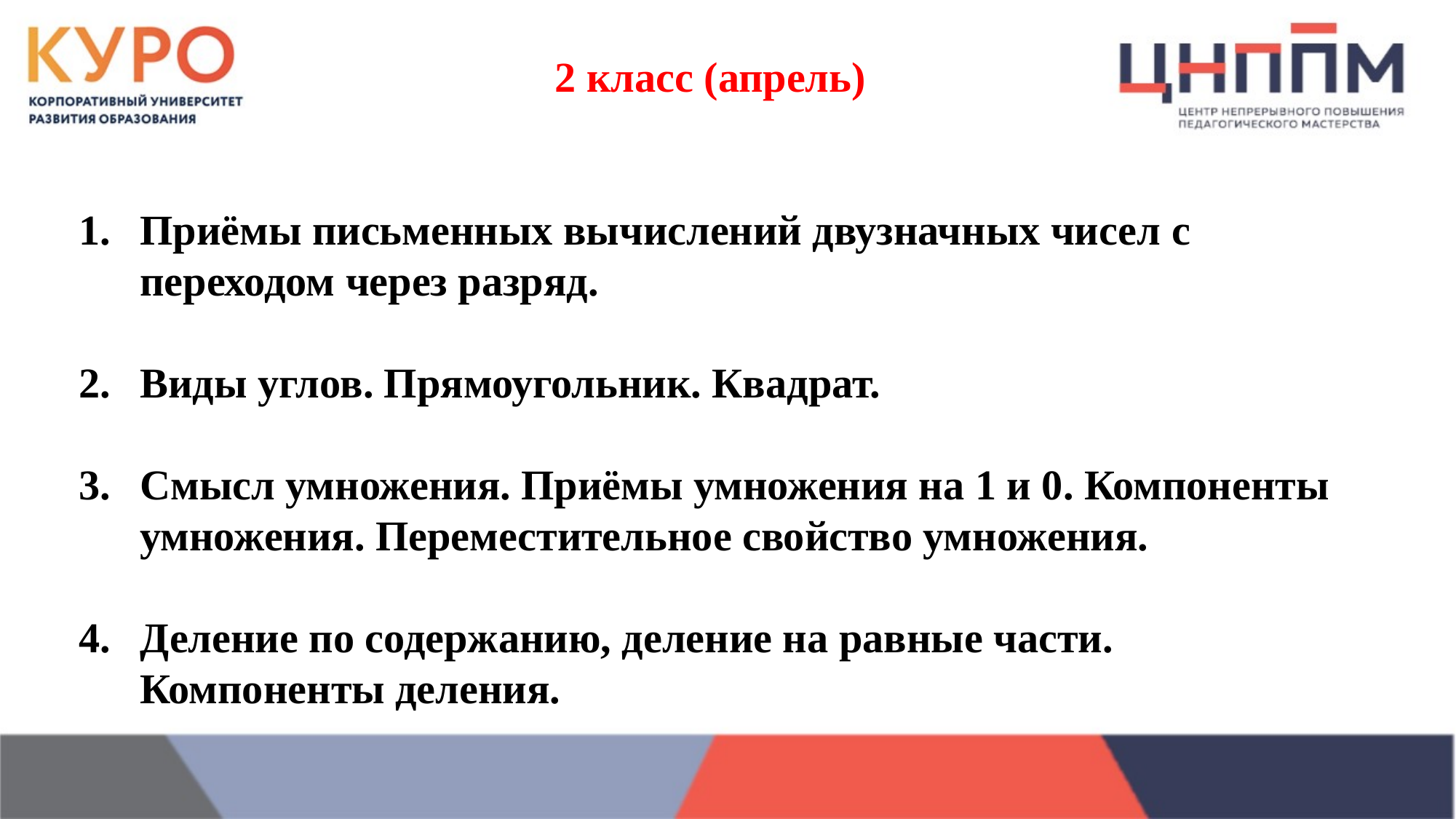

2 класс (апрель)

Приёмы письменных вычислений двузначных чисел с переходом через разряд.

Виды углов. Прямоугольник. Квадрат.

Смысл умножения. Приёмы умножения на 1 и 0. Компоненты умножения. Переместительное свойство умножения.

Деление по содержанию, деление на равные части. Компоненты деления.